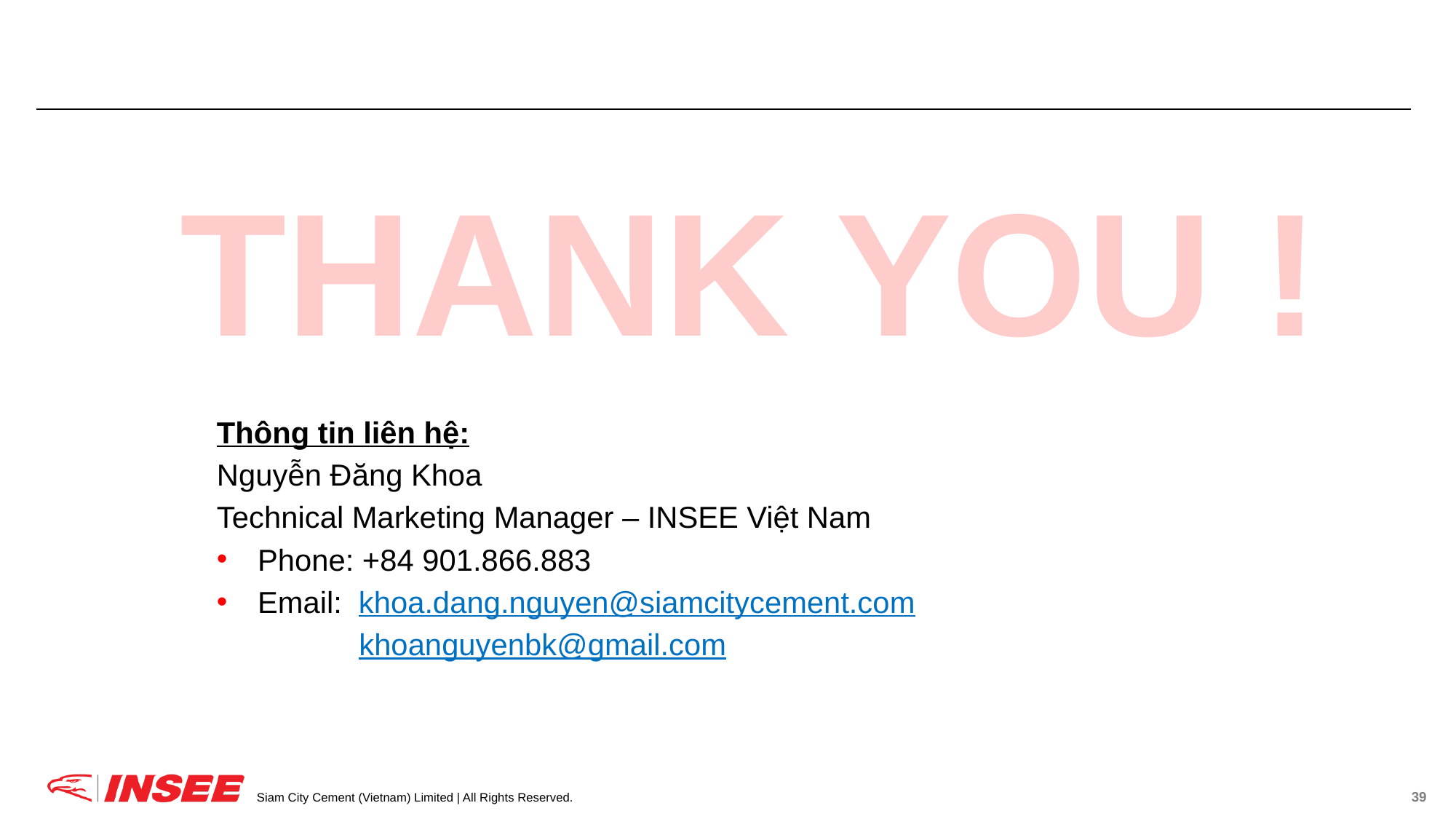

THANK YOU !
Thông tin liên hệ:
Nguyễn Đăng Khoa
Technical Marketing Manager – INSEE Việt Nam
Phone: +84 901.866.883
Email:  khoa.dang.nguyen@siamcitycement.com
                 khoanguyenbk@gmail.com